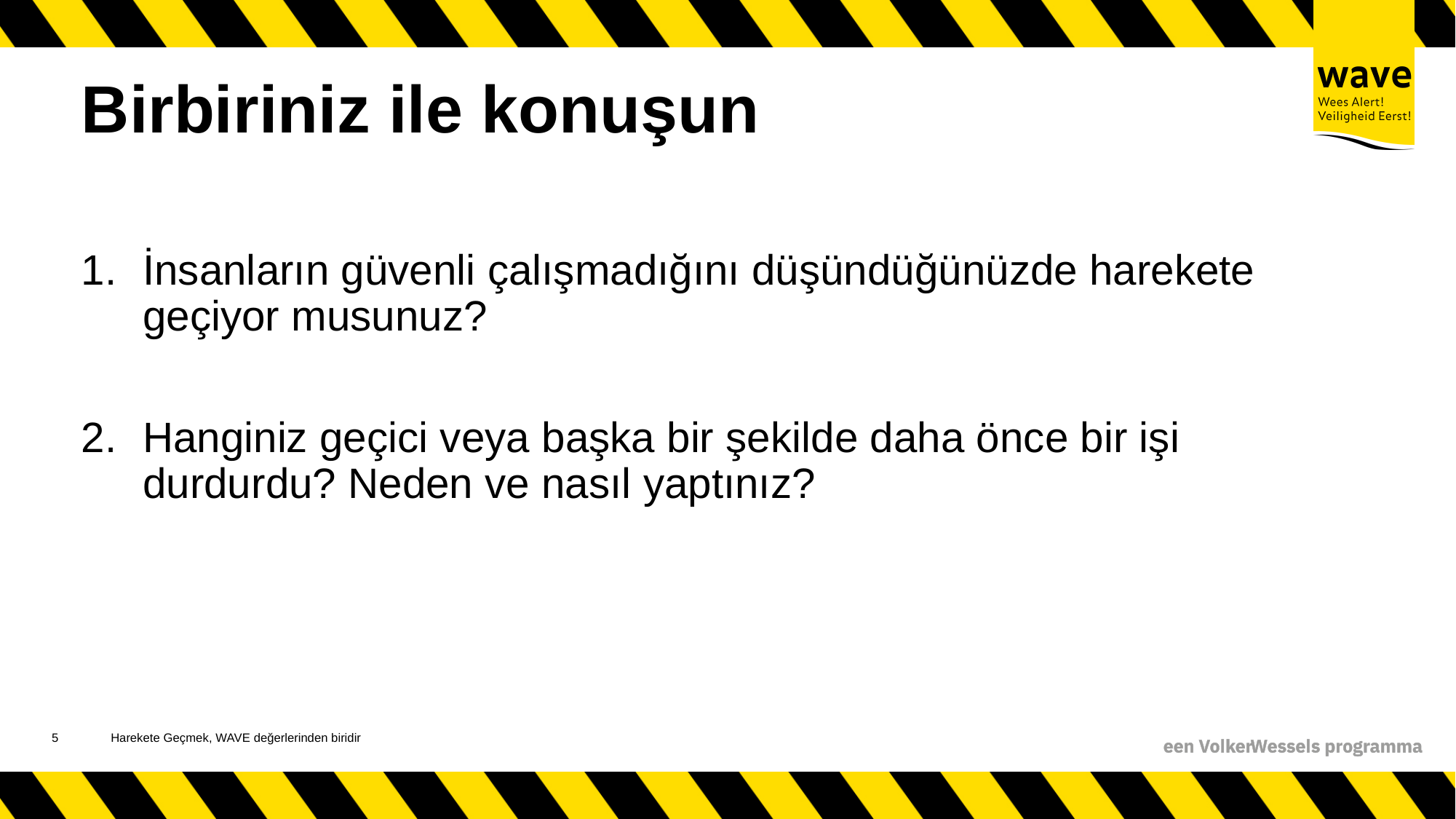

# Birbiriniz ile konuşun

İnsanların güvenli çalışmadığını düşündüğünüzde harekete geçiyor musunuz?

Hanginiz geçici veya başka bir şekilde daha önce bir işi durdurdu? Neden ve nasıl yaptınız?

5
Harekete Geçmek, WAVE değerlerinden biridir